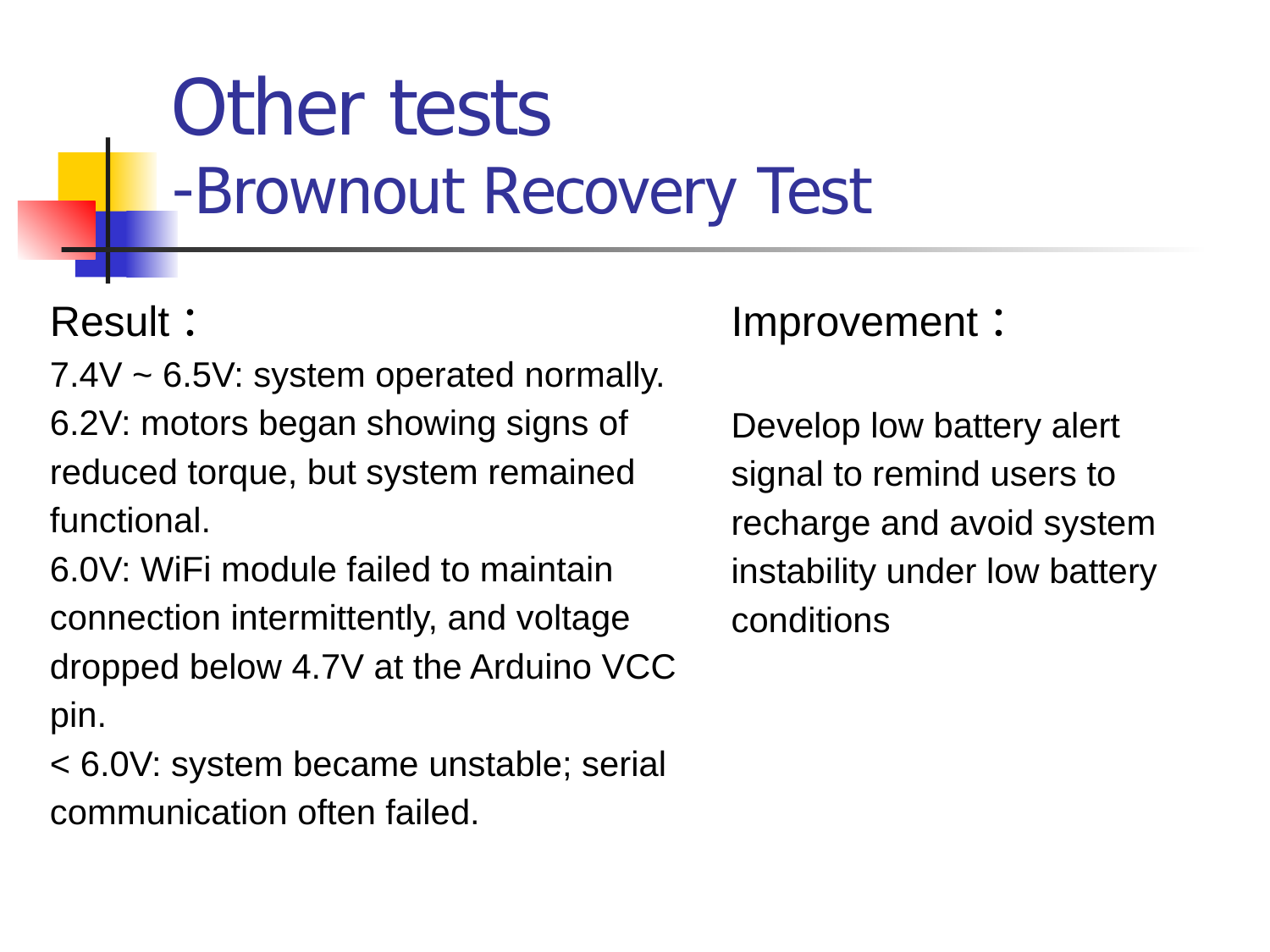

Other tests
-Brownout Recovery Test
Result：
7.4V ~ 6.5V: system operated normally.
6.2V: motors began showing signs of reduced torque, but system remained functional.
6.0V: WiFi module failed to maintain connection intermittently, and voltage dropped below 4.7V at the Arduino VCC pin.
< 6.0V: system became unstable; serial communication often failed.
Improvement：

Develop low battery alert signal to remind users to recharge and avoid system instability under low battery conditions